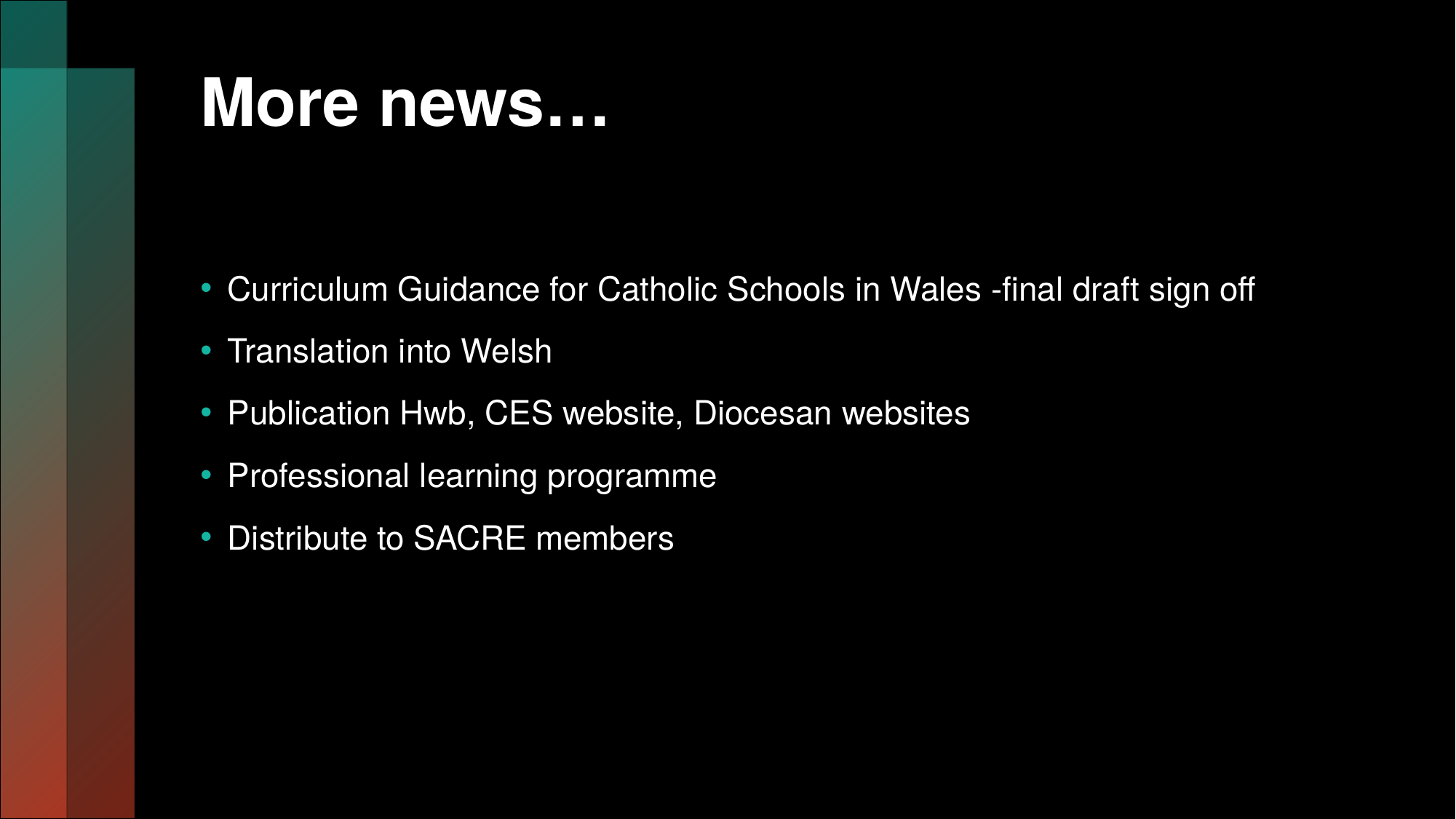

# More news…
Curriculum Guidance for Catholic Schools in Wales -final draft sign off
Translation into Welsh
Publication Hwb, CES website, Diocesan websites
Professional learning programme
Distribute to SACRE members